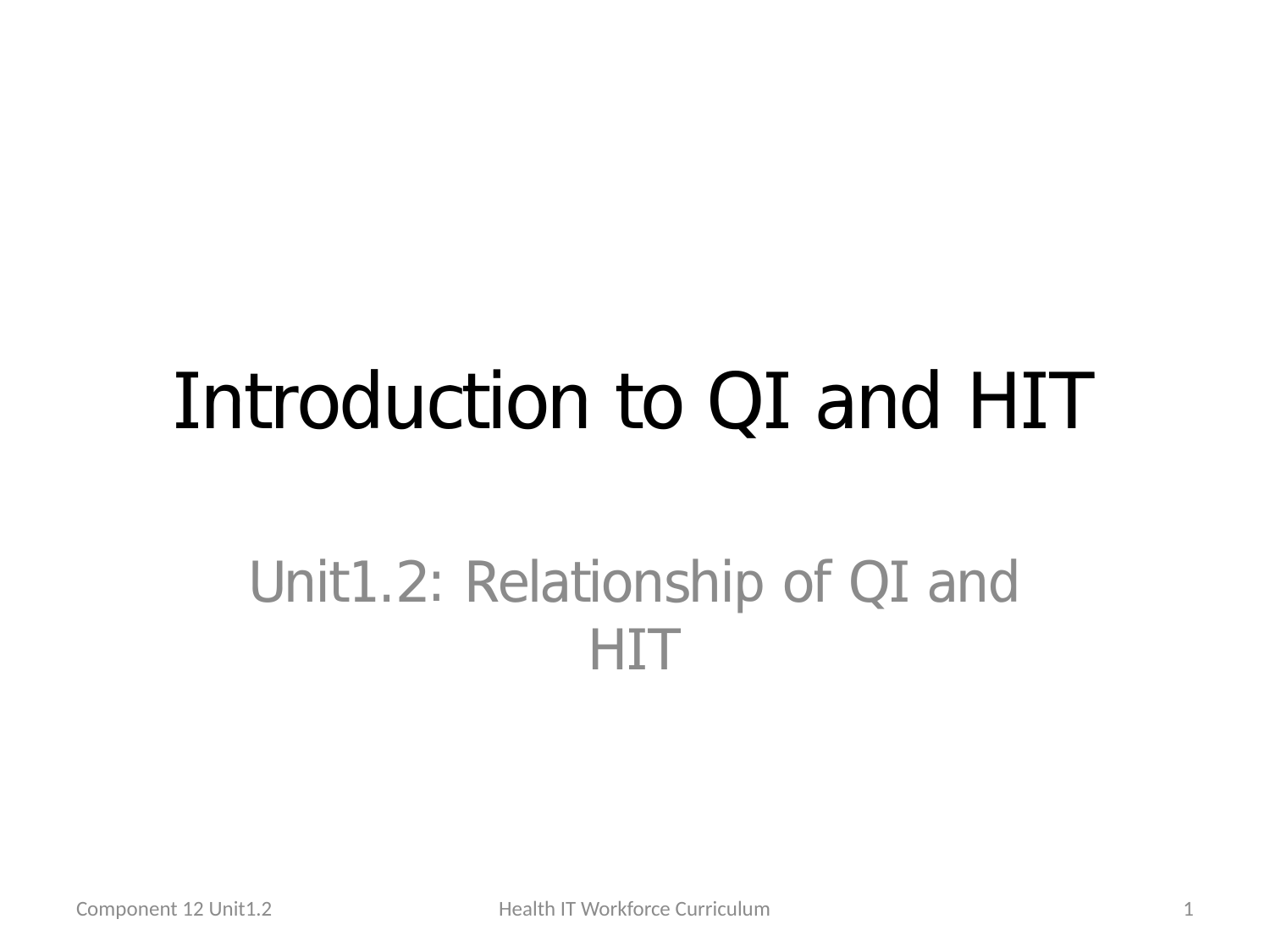

# Introduction to QI and HIT
Unit1.2: Relationship of QI and HIT
Component 12 Unit1.2
Health IT Workforce Curriculum
1